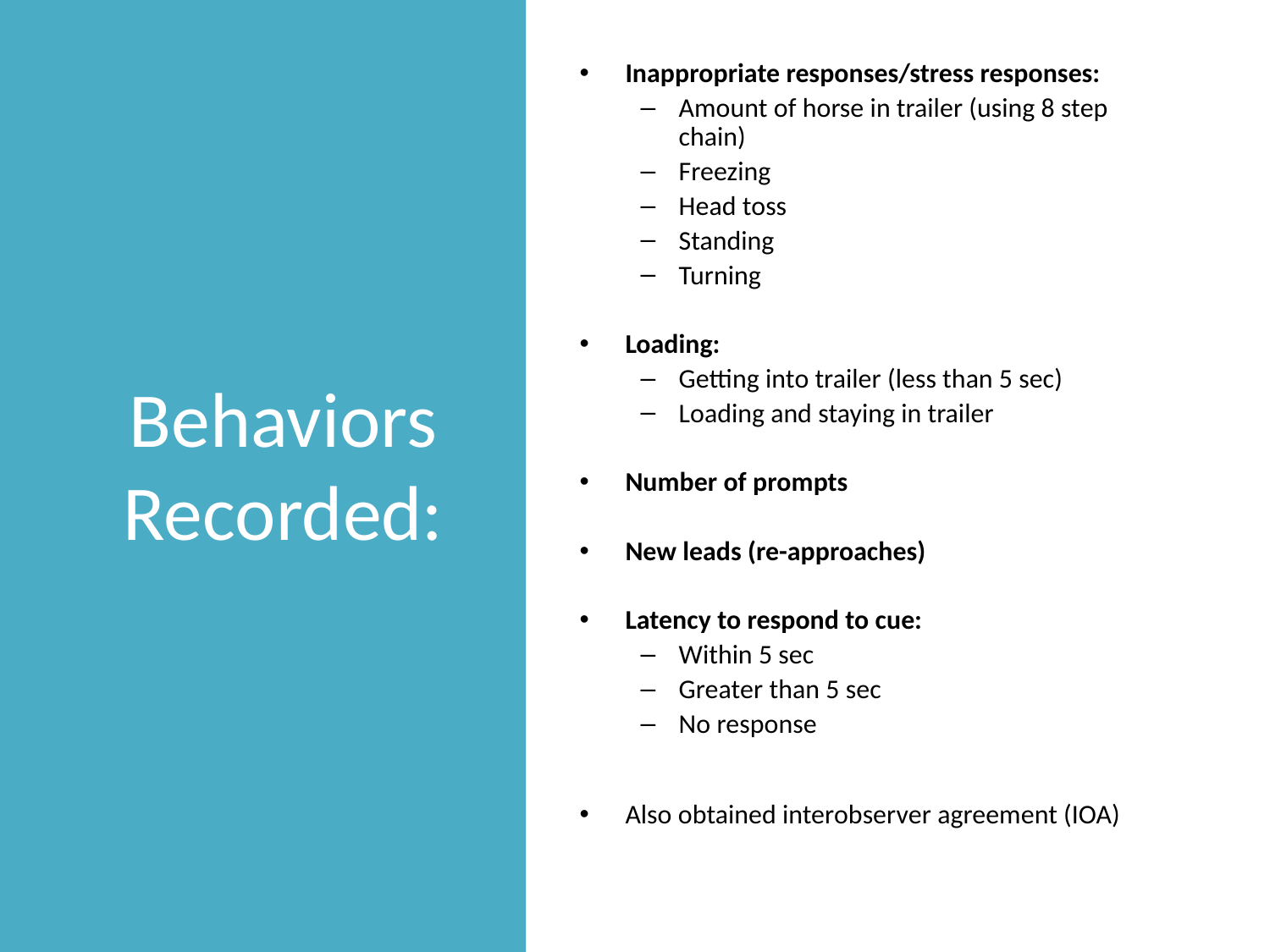

Inappropriate responses/stress responses:
Amount of horse in trailer (using 8 step chain)
Freezing
Head toss
Standing
Turning

Loading:
Getting into trailer (less than 5 sec)
Loading and staying in trailer

Number of prompts

New leads (re-approaches)

Latency to respond to cue:
Within 5 sec
Greater than 5 sec
No response

Also obtained interobserver agreement (IOA)

# Behaviors Recorded: